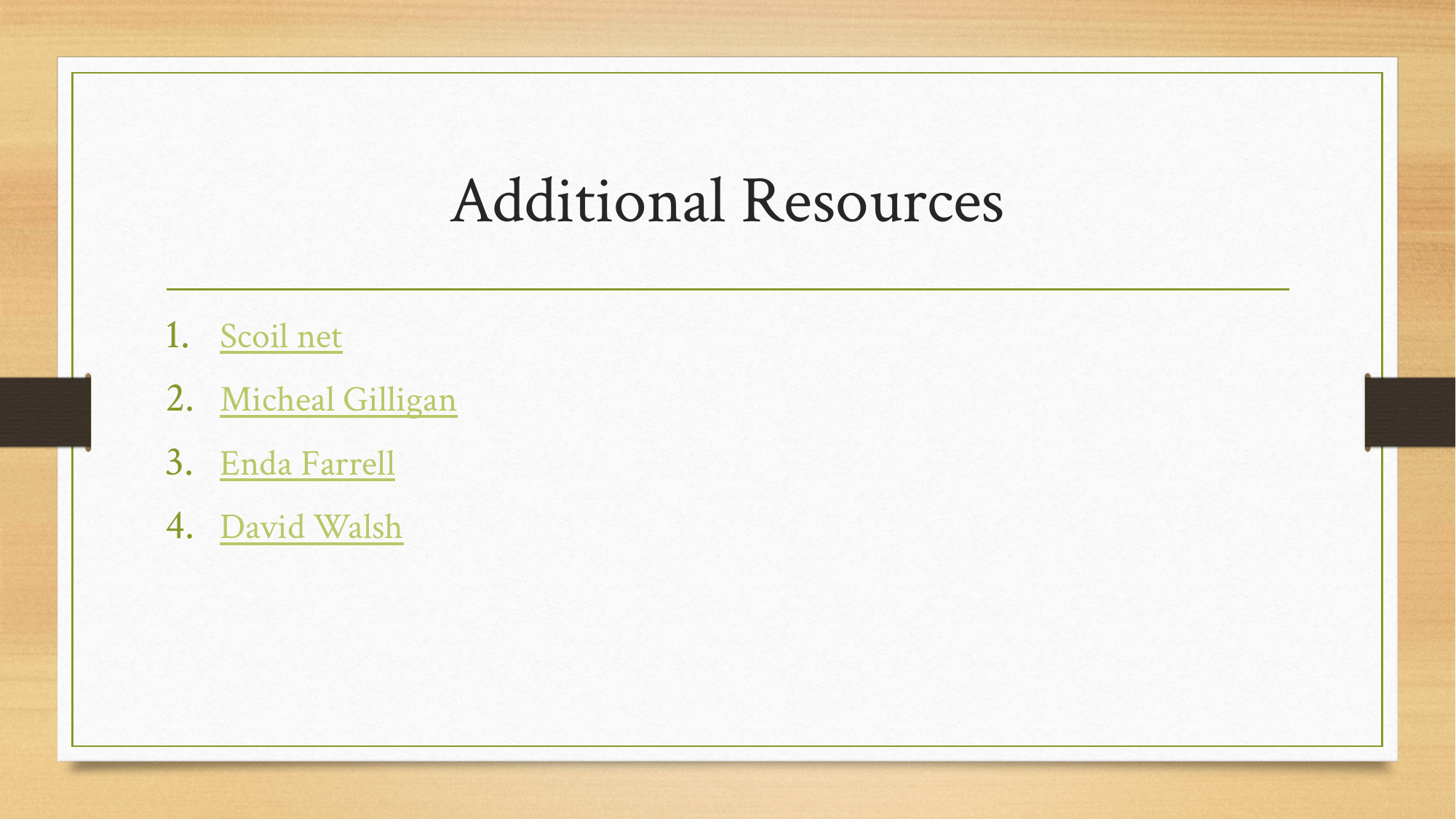

# Additional Resources
Scoil net
Micheal Gilligan
Enda Farrell
David Walsh